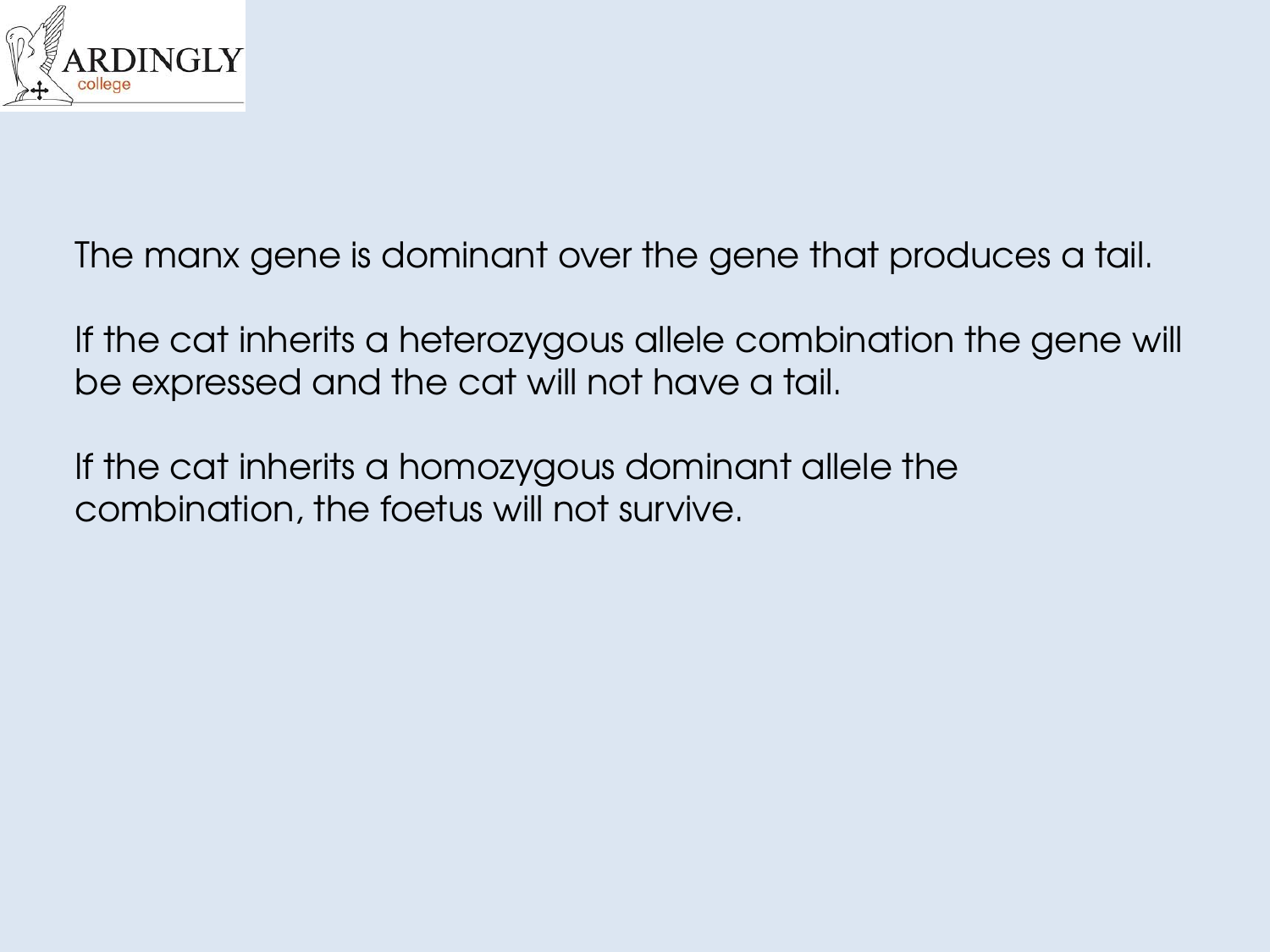

The manx gene is dominant over the gene that produces a tail.

If the cat inherits a heterozygous allele combination the gene will be expressed and the cat will not have a tail.

If the cat inherits a homozygous dominant allele the combination, the foetus will not survive.